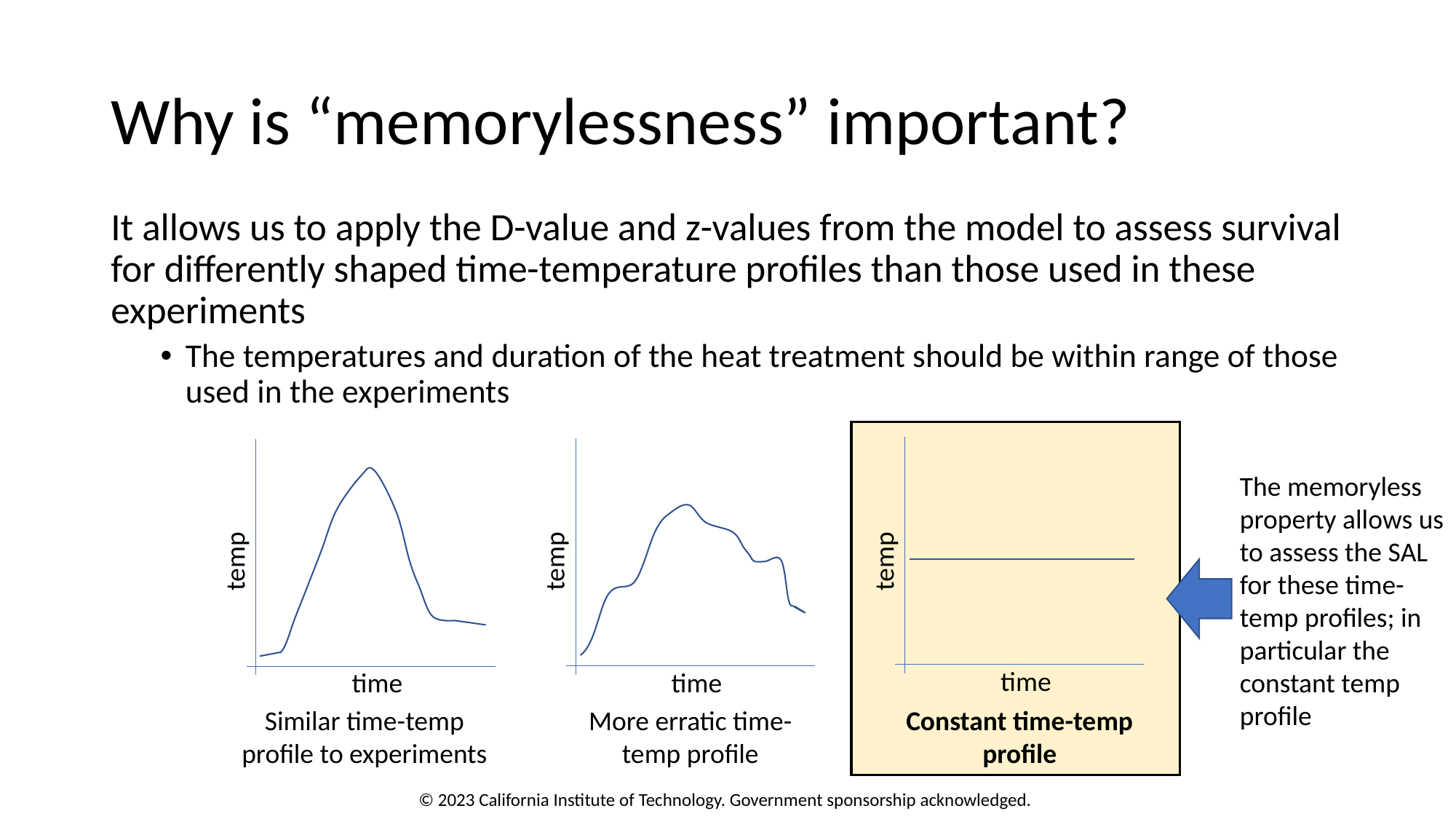

# Why is “memorylessness” important?
It allows us to apply the D-value and z-values from the model to assess survival for differently shaped time-temperature profiles than those used in these experiments
The temperatures and duration of the heat treatment should be within range of those used in the experiments

The memoryless property allows us to assess the SAL for these time-temp profiles; in particular the constant temp profile

temp
temp
temp

time
time
time
Similar time-temp profile to experiments
More erratic time-temp profile
Constant time-temp profile
© 2023 California Institute of Technology. Government sponsorship acknowledged.